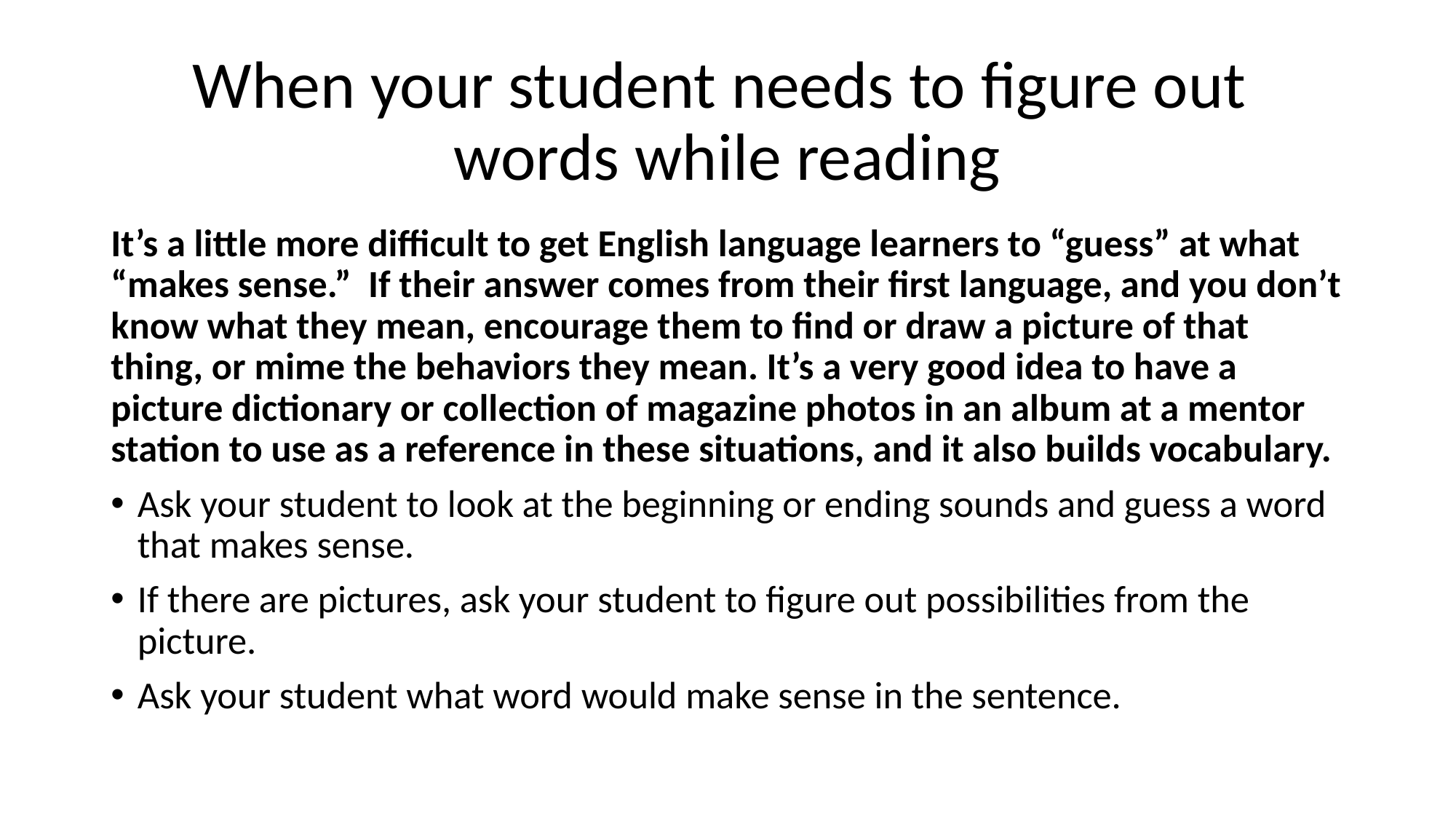

# When your student needs to figure out words while reading
It’s a little more difficult to get English language learners to “guess” at what “makes sense.”  If their answer comes from their first language, and you don’t know what they mean, encourage them to find or draw a picture of that thing, or mime the behaviors they mean. It’s a very good idea to have a picture dictionary or collection of magazine photos in an album at a mentor station to use as a reference in these situations, and it also builds vocabulary.
Ask your student to look at the beginning or ending sounds and guess a word that makes sense.
If there are pictures, ask your student to figure out possibilities from the picture.
Ask your student what word would make sense in the sentence.